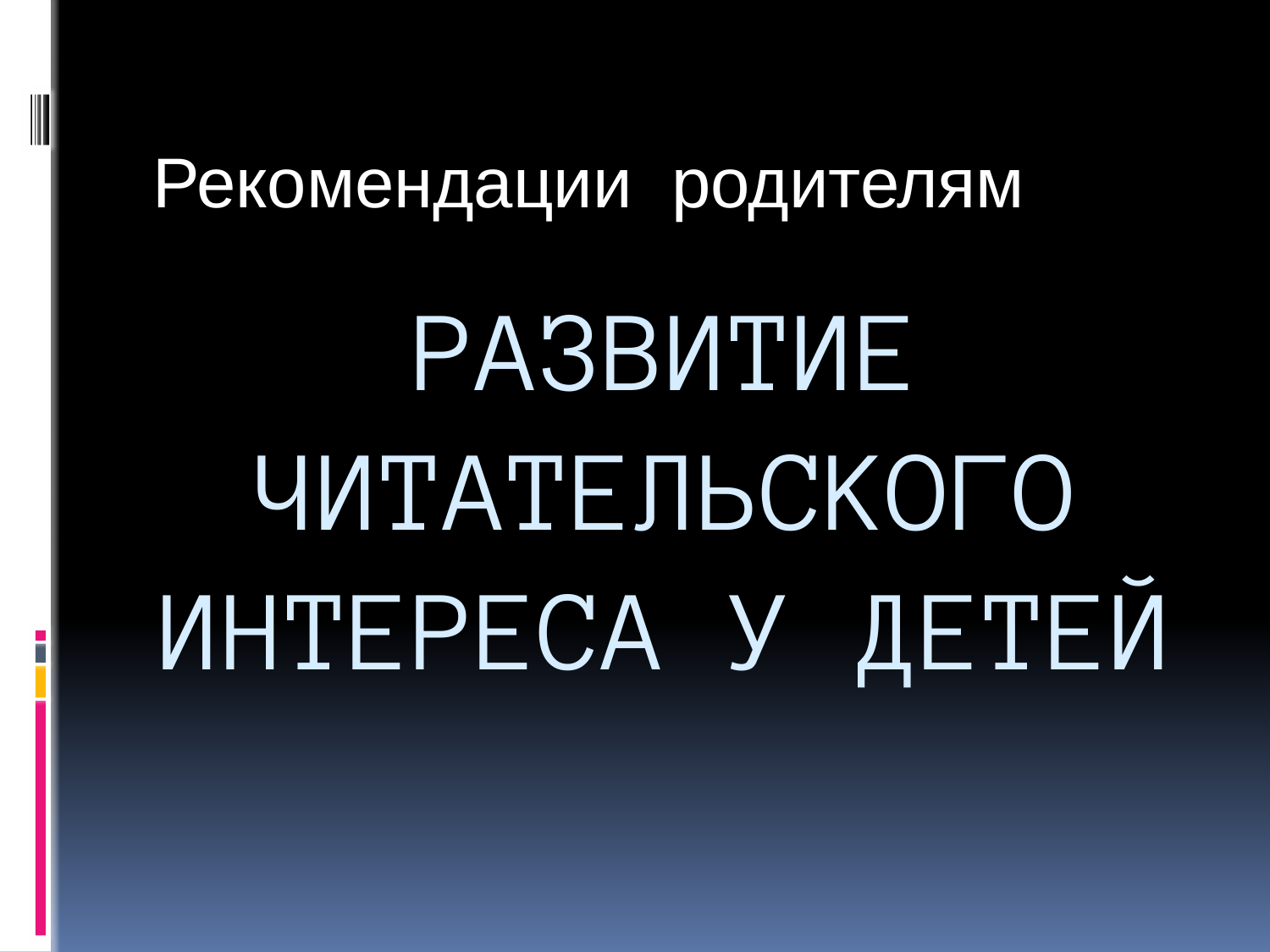

Рекомендации  родителям
# Развитие читательского интереса у детей